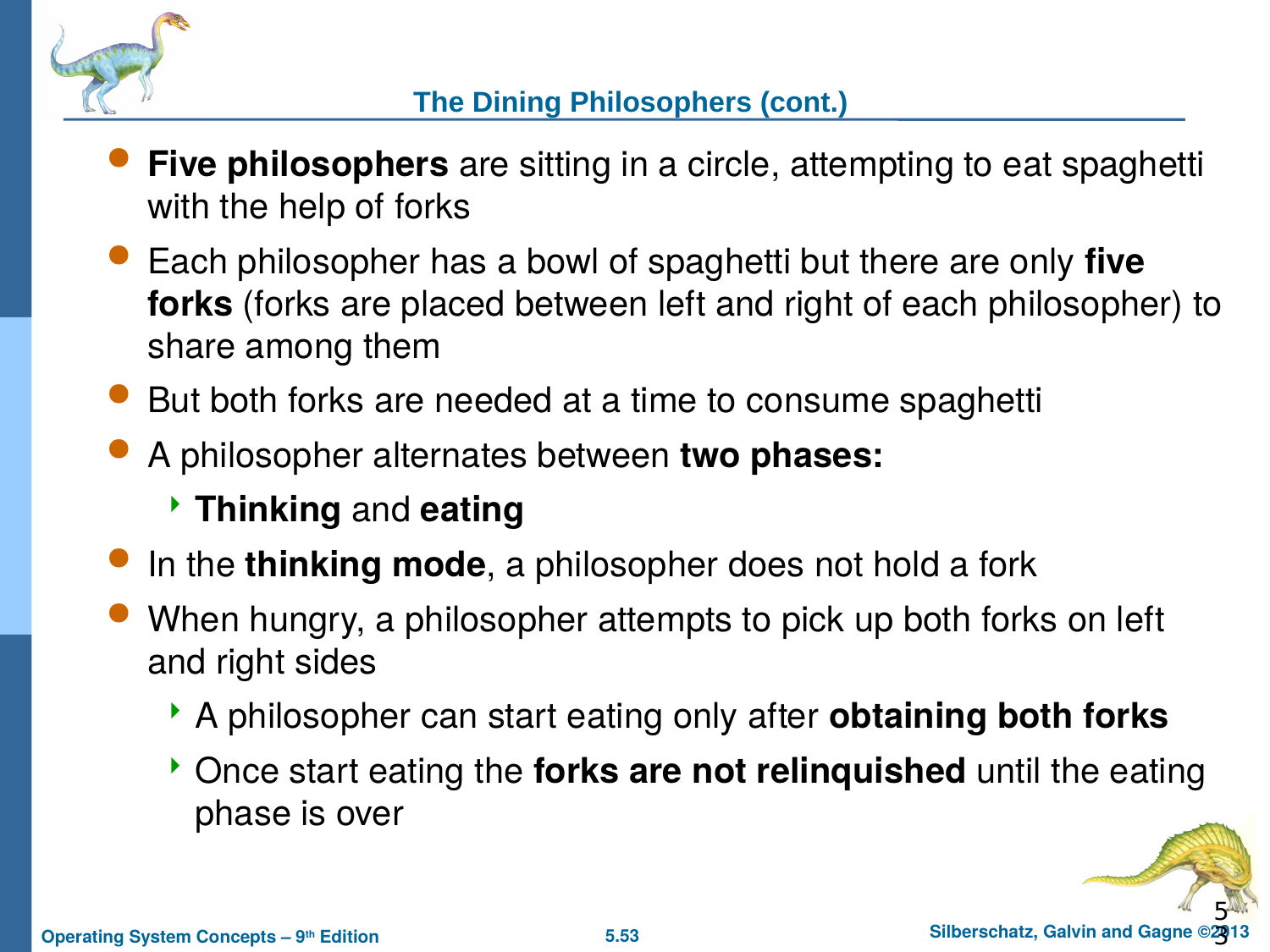

# The Dining Philosophers (cont.)
Five philosophers are sitting in a circle, attempting to eat spaghetti with the help of forks
Each philosopher has a bowl of spaghetti but there are only five forks (forks are placed between left and right of each philosopher) to share among them
But both forks are needed at a time to consume spaghetti
A philosopher alternates between two phases:
Thinking and eating
In the thinking mode, a philosopher does not hold a fork
When hungry, a philosopher attempts to pick up both forks on left and right sides
A philosopher can start eating only after obtaining both forks
Once start eating the forks are not relinquished until the eating phase is over

53